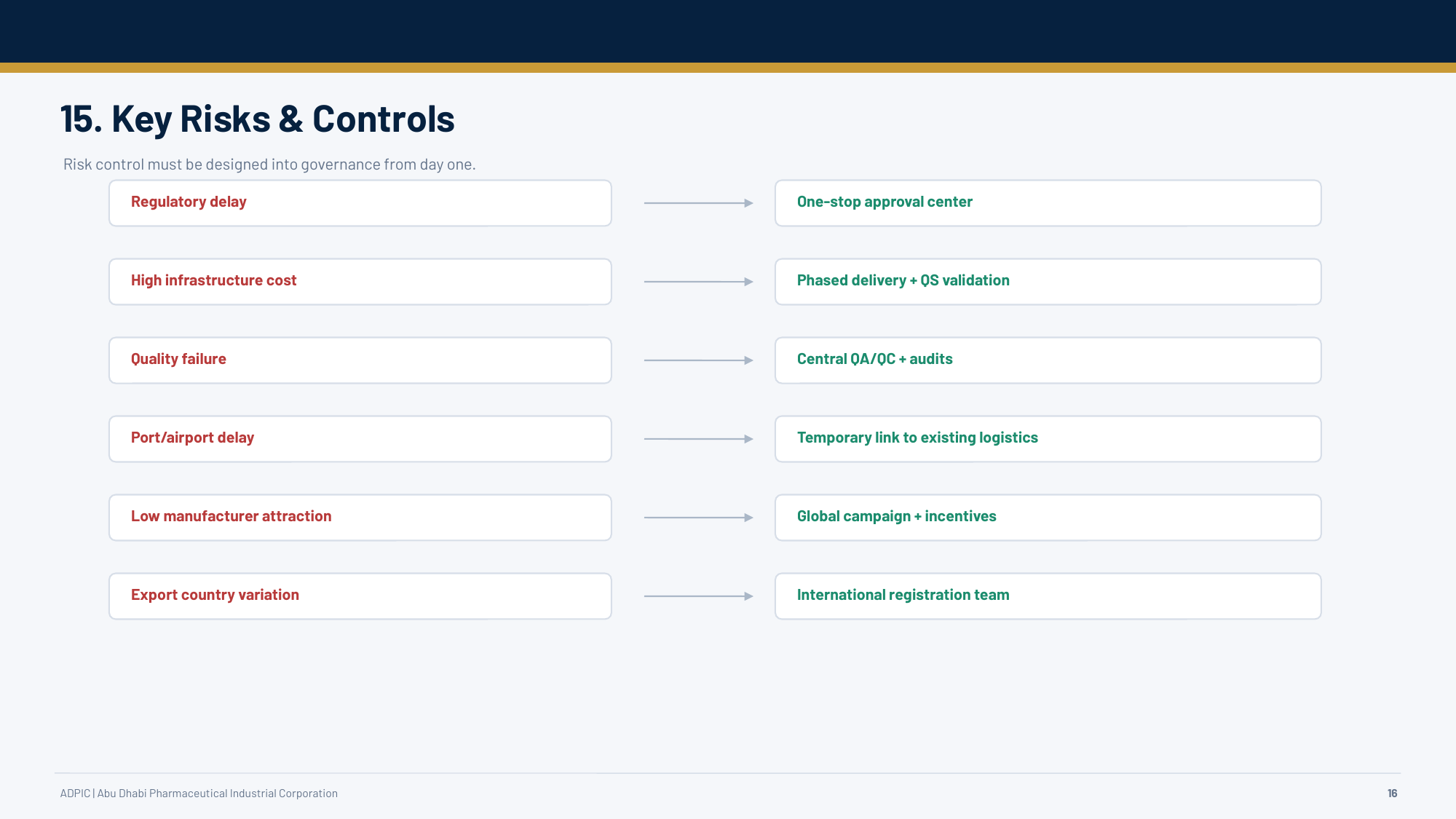

15. Key Risks & Controls
Risk control must be designed into governance from day one.

Regulatory delay
One-stop approval center

High infrastructure cost
Phased delivery + QS validation

Quality failure
Central QA/QC + audits

Port/airport delay
Temporary link to existing logistics

Low manufacturer attraction
Global campaign + incentives

Export country variation
International registration team

ADPIC | Abu Dhabi Pharmaceutical Industrial Corporation
16